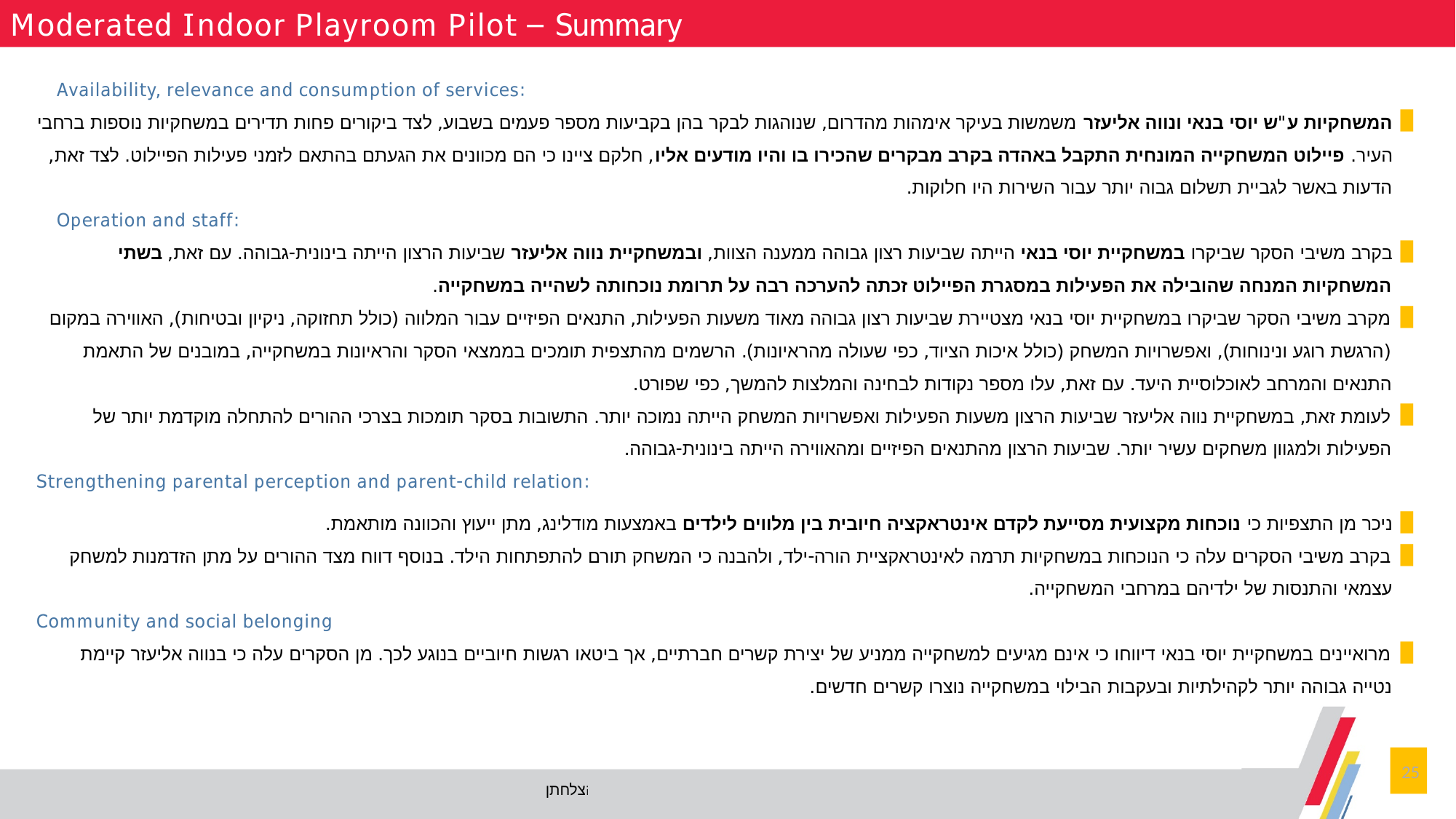

Moderated Indoor Playroom Pilot – Summary
Availability, relevance and consumption of services:
המשחקיות ע"ש יוסי בנאי ונווה אליעזר משמשות בעיקר אימהות מהדרום, שנוהגות לבקר בהן בקביעות מספר פעמים בשבוע, לצד ביקורים פחות תדירים במשחקיות נוספות ברחבי העיר. פיילוט המשחקייה המונחית התקבל באהדה בקרב מבקרים שהכירו בו והיו מודעים אליו, חלקם ציינו כי הם מכוונים את הגעתם בהתאם לזמני פעילות הפיילוט. לצד זאת, הדעות באשר לגביית תשלום גבוה יותר עבור השירות היו חלוקות.
Operation and staff:
בקרב משיבי הסקר שביקרו במשחקיית יוסי בנאי הייתה שביעות רצון גבוהה ממענה הצוות, ובמשחקיית נווה אליעזר שביעות הרצון הייתה בינונית-גבוהה. עם זאת, בשתי המשחקיות המנחה שהובילה את הפעילות במסגרת הפיילוט זכתה להערכה רבה על תרומת נוכחותה לשהייה במשחקייה.
מקרב משיבי הסקר שביקרו במשחקיית יוסי בנאי מצטיירת שביעות רצון גבוהה מאוד משעות הפעילות, התנאים הפיזיים עבור המלווה (כולל תחזוקה, ניקיון ובטיחות), האווירה במקום (הרגשת רוגע ונינוחות), ואפשרויות המשחק (כולל איכות הציוד, כפי שעולה מהראיונות). הרשמים מהתצפית תומכים בממצאי הסקר והראיונות במשחקייה, במובנים של התאמת התנאים והמרחב לאוכלוסיית היעד. עם זאת, עלו מספר נקודות לבחינה והמלצות להמשך, כפי שפורט.
לעומת זאת, במשחקיית נווה אליעזר שביעות הרצון משעות הפעילות ואפשרויות המשחק הייתה נמוכה יותר. התשובות בסקר תומכות בצרכי ההורים להתחלה מוקדמת יותר של הפעילות ולמגוון משחקים עשיר יותר. שביעות הרצון מהתנאים הפיזיים ומהאווירה הייתה בינונית-גבוהה.
Strengthening parental perception and parent-child relation:
ניכר מן התצפיות כי נוכחות מקצועית מסייעת לקדם אינטראקציה חיובית בין מלווים לילדים באמצעות מודלינג, מתן ייעוץ והכוונה מותאמת.
בקרב משיבי הסקרים עלה כי הנוכחות במשחקיות תרמה לאינטראקציית הורה-ילד, ולהבנה כי המשחק תורם להתפתחות הילד. בנוסף דווח מצד ההורים על מתן הזדמנות למשחק עצמאי והתנסות של ילדיהם במרחבי המשחקייה.
Community and social belonging
מרואיינים במשחקיית יוסי בנאי דיווחו כי אינם מגיעים למשחקייה ממניע של יצירת קשרים חברתיים, אך ביטאו רגשות חיוביים בנוגע לכך. מן הסקרים עלה כי בנווה אליעזר קיימת נטייה גבוהה יותר לקהילתיות ובעקבות הבילוי במשחקייה נוצרו קשרים חדשים.

25